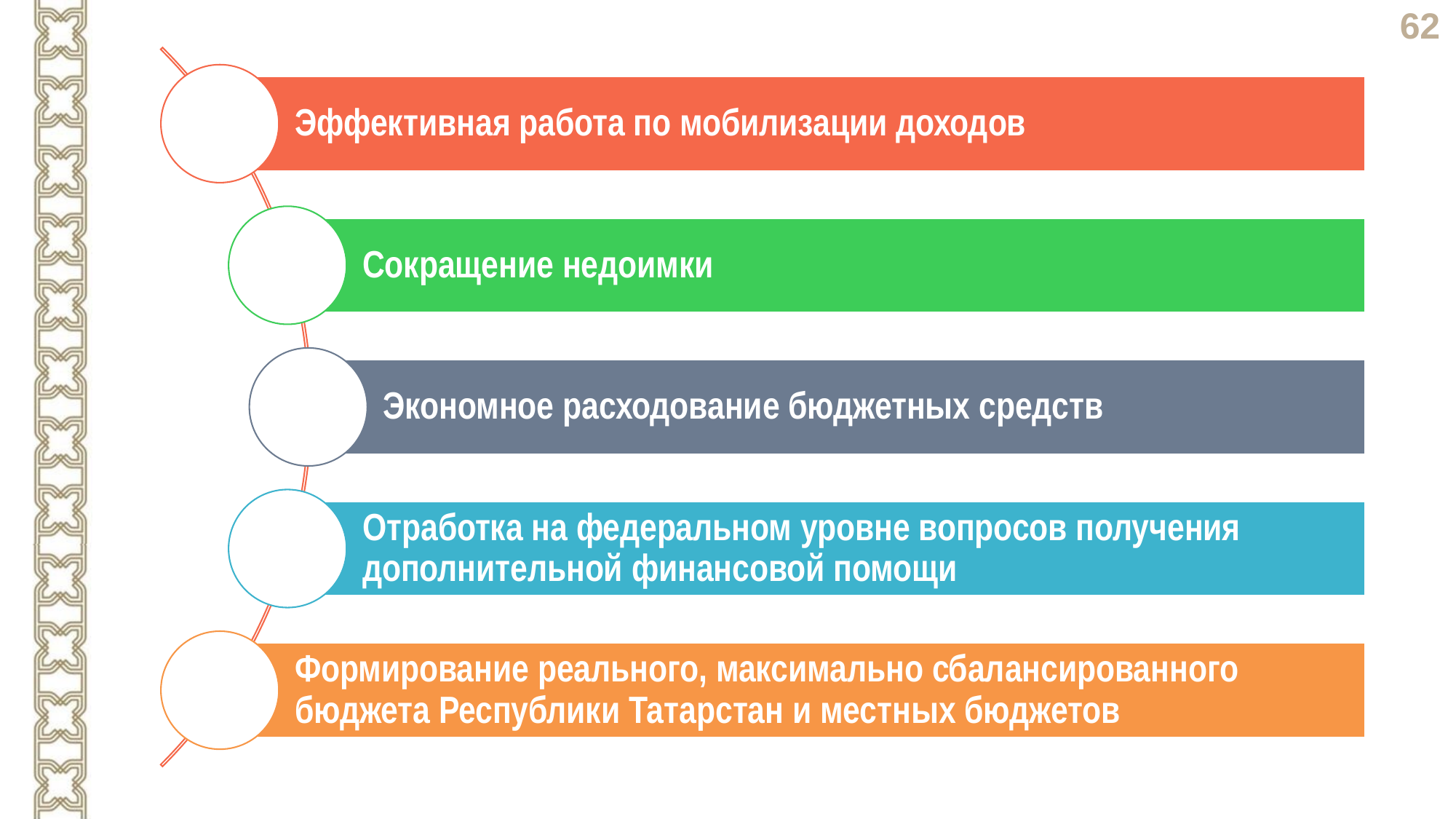

Эффективная работа по мобилизации доходов
Сокращение недоимки
Экономное расходование бюджетных средств
Отработка на федеральном уровне вопросов получения дополнительной финансовой помощи
Формирование реального, максимально сбалансированного бюджета Республики Татарстан и местных бюджетов